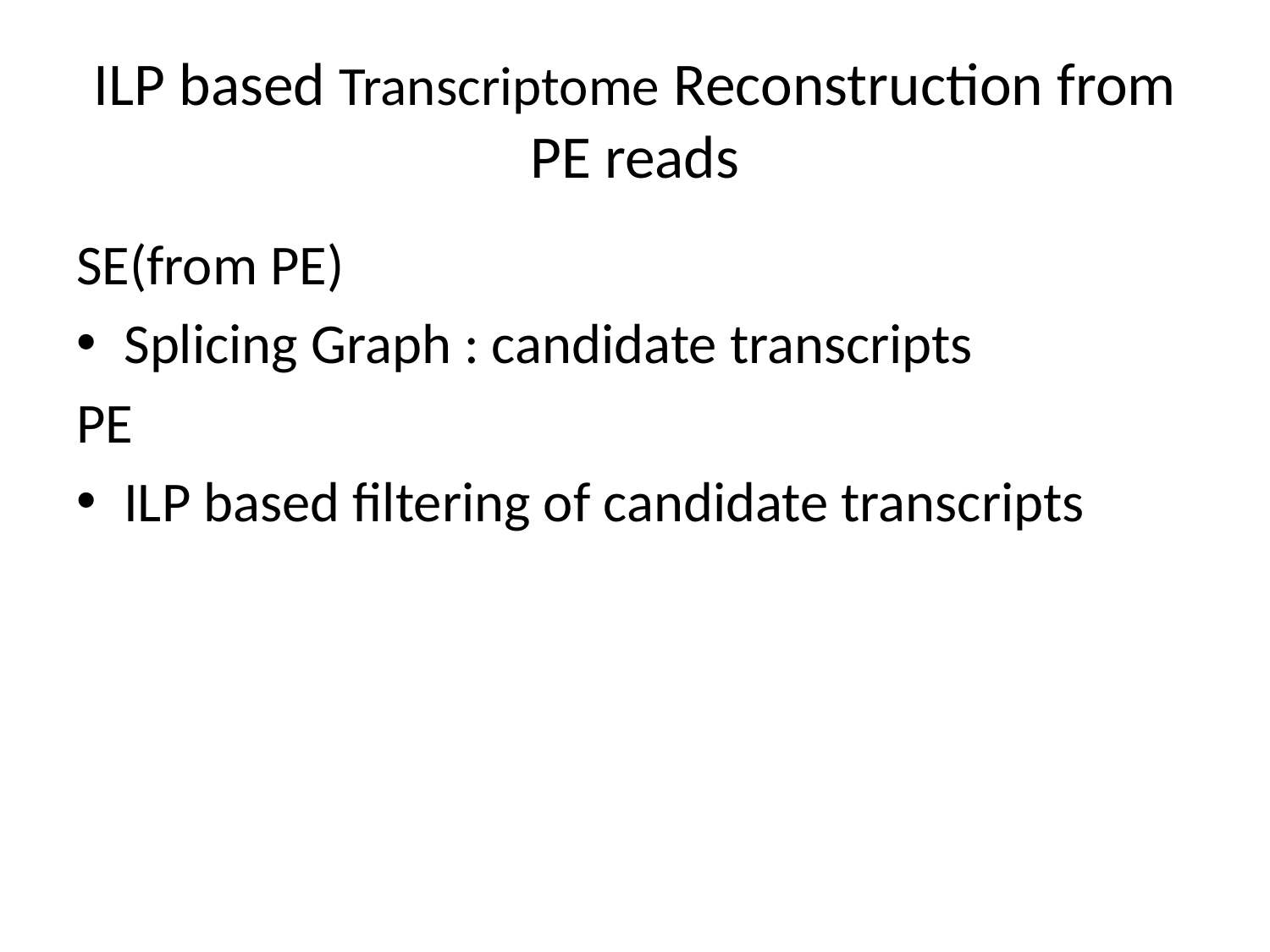

# ILP based Transcriptome Reconstruction from PE reads
SE(from PE)
Splicing Graph : candidate transcripts
PE
ILP based filtering of candidate transcripts